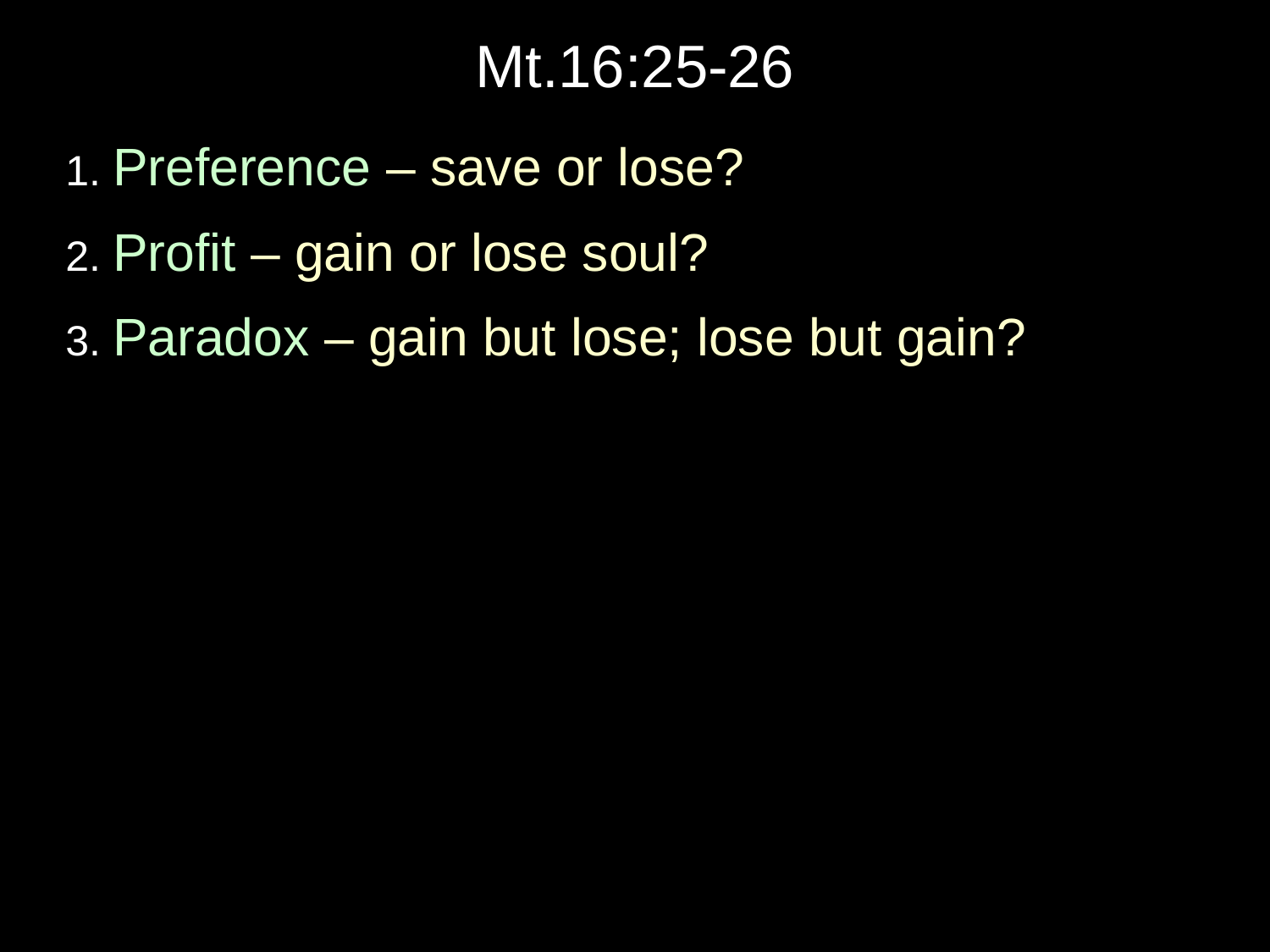

# Mt.16:25-26
1. Preference – save or lose?
2. Profit – gain or lose soul?
3. Paradox – gain but lose; lose but gain?